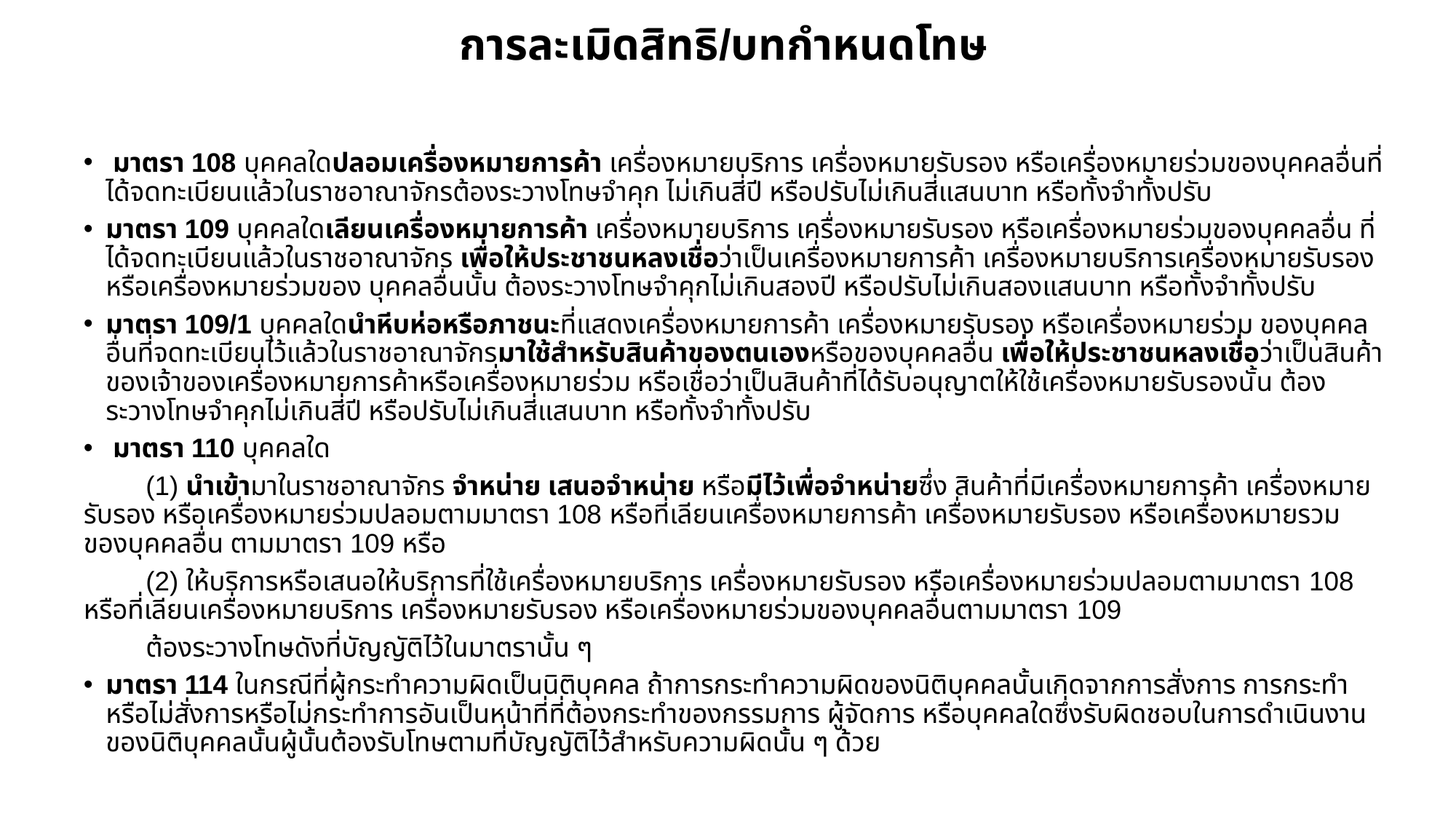

# การละเมิดสิทธิ/บทกำหนดโทษ

 มาตรา 108 บุคคลใดปลอมเครื่องหมายการค้า เครื่องหมายบริการ เครื่องหมายรับรอง หรือเครื่องหมายร่วมของบุคคลอื่นที่ได้จดทะเบียนแล้วในราชอาณาจักรต้องระวางโทษจำคุก ไม่เกินสี่ปี หรือปรับไม่เกินสี่แสนบาท หรือทั้งจำทั้งปรับ
มาตรา 109 บุคคลใดเลียนเครื่องหมายการค้า เครื่องหมายบริการ เครื่องหมายรับรอง หรือเครื่องหมายร่วมของบุคคลอื่น ที่ได้จดทะเบียนแล้วในราชอาณาจักร เพื่อให้ประชาชนหลงเชื่อว่าเป็นเครื่องหมายการค้า เครื่องหมายบริการเครื่องหมายรับรอง หรือเครื่องหมายร่วมของ บุคคลอื่นนั้น ต้องระวางโทษจำคุกไม่เกินสองปี หรือปรับไม่เกินสองแสนบาท หรือทั้งจำทั้งปรับ
มาตรา 109/1 บุคคลใดนำหีบห่อหรือภาชนะที่แสดงเครื่องหมายการค้า เครื่องหมายรับรอง หรือเครื่องหมายร่วม ของบุคคลอื่นที่จดทะเบียนไว้แล้วในราชอาณาจักรมาใช้สำหรับสินค้าของตนเองหรือของบุคคลอื่น เพื่อให้ประชาชนหลงเชื่อว่าเป็นสินค้าของเจ้าของเครื่องหมายการค้าหรือเครื่องหมายร่วม หรือเชื่อว่าเป็นสินค้าที่ได้รับอนุญาตให้ใช้เครื่องหมายรับรองนั้น ต้องระวางโทษจำคุกไม่เกินสี่ปี หรือปรับไม่เกินสี่แสนบาท หรือทั้งจำทั้งปรับ
 มาตรา 110 บุคคลใด
	(1) นำเข้ามาในราชอาณาจักร จำหน่าย เสนอจำหน่าย หรือมีไว้เพื่อจำหน่ายซึ่ง สินค้าที่มีเครื่องหมายการค้า เครื่องหมายรับรอง หรือเครื่องหมายร่วมปลอมตามมาตรา 108 หรือที่เลียนเครื่องหมายการค้า เครื่องหมายรับรอง หรือเครื่องหมายรวมของบุคคลอื่น ตามมาตรา 109 หรือ
	(2) ให้บริการหรือเสนอให้บริการที่ใช้เครื่องหมายบริการ เครื่องหมายรับรอง หรือเครื่องหมายร่วมปลอมตามมาตรา 108 หรือที่เลียนเครื่องหมายบริการ เครื่องหมายรับรอง หรือเครื่องหมายร่วมของบุคคลอื่นตามมาตรา 109
	ต้องระวางโทษดังที่บัญญัติไว้ในมาตรานั้น ๆ
มาตรา 114 ในกรณีที่ผู้กระทำความผิดเป็นนิติบุคคล ถ้าการกระทำความผิดของนิติบุคคลนั้นเกิดจากการสั่งการ การกระทำ หรือไม่สั่งการหรือไม่กระทำการอันเป็นหน้าที่ที่ต้องกระทำของกรรมการ ผู้จัดการ หรือบุคคลใดซึ่งรับผิดชอบในการดำเนินงานของนิติบุคคลนั้นผู้นั้นต้องรับโทษตามที่บัญญัติไว้สำหรับความผิดนั้น ๆ ด้วย